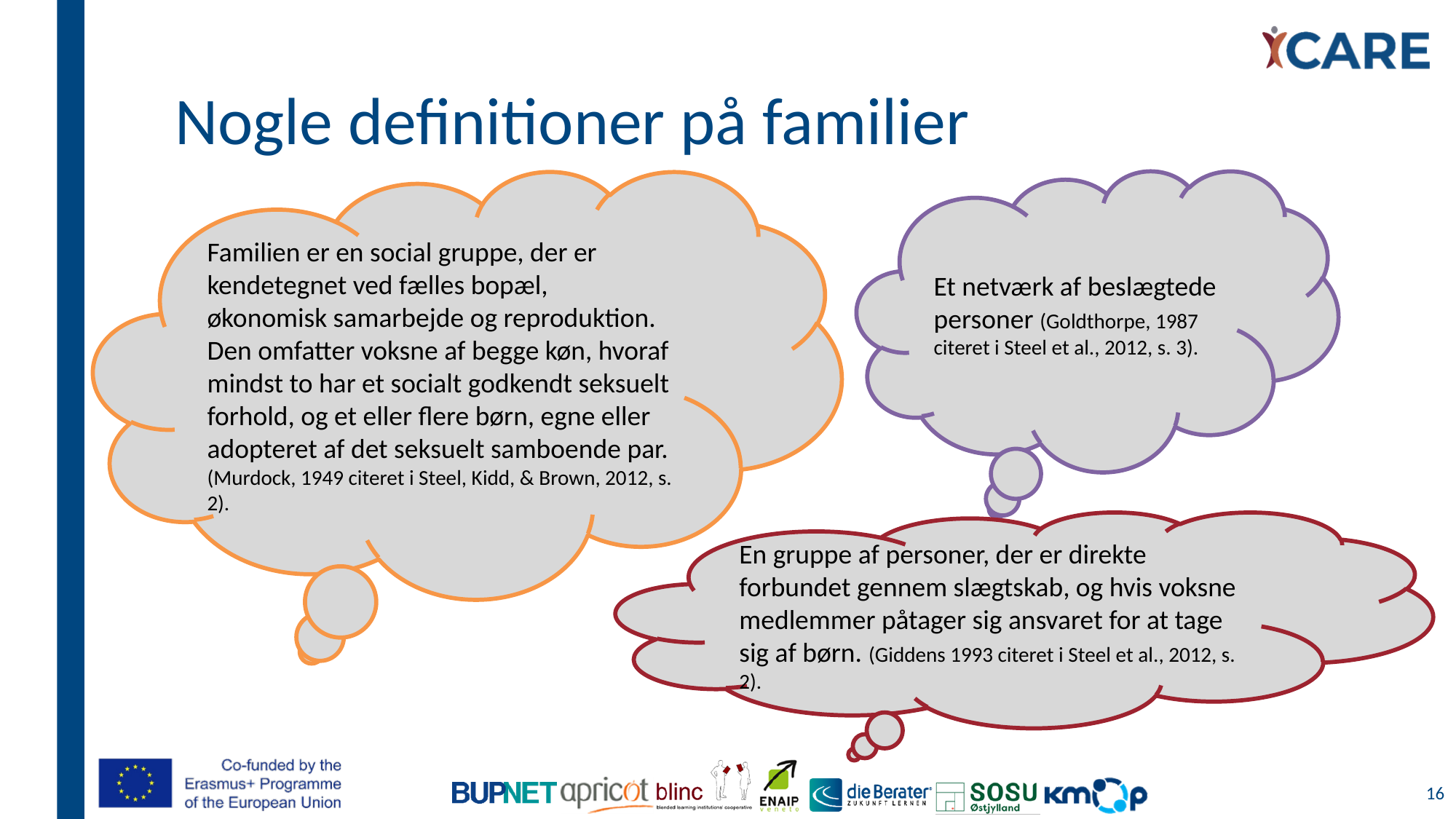

# Nogle definitioner på familier
Et netværk af beslægtede personer (Goldthorpe, 1987 citeret i Steel et al., 2012, s. 3).
Familien er en social gruppe, der er kendetegnet ved fælles bopæl, økonomisk samarbejde og reproduktion. Den omfatter voksne af begge køn, hvoraf mindst to har et socialt godkendt seksuelt forhold, og et eller flere børn, egne eller adopteret af det seksuelt samboende par. (Murdock, 1949 citeret i Steel, Kidd, & Brown, 2012, s. 2).
En gruppe af personer, der er direkte forbundet gennem slægtskab, og hvis voksne medlemmer påtager sig ansvaret for at tage sig af børn. (Giddens 1993 citeret i Steel et al., 2012, s. 2).
16